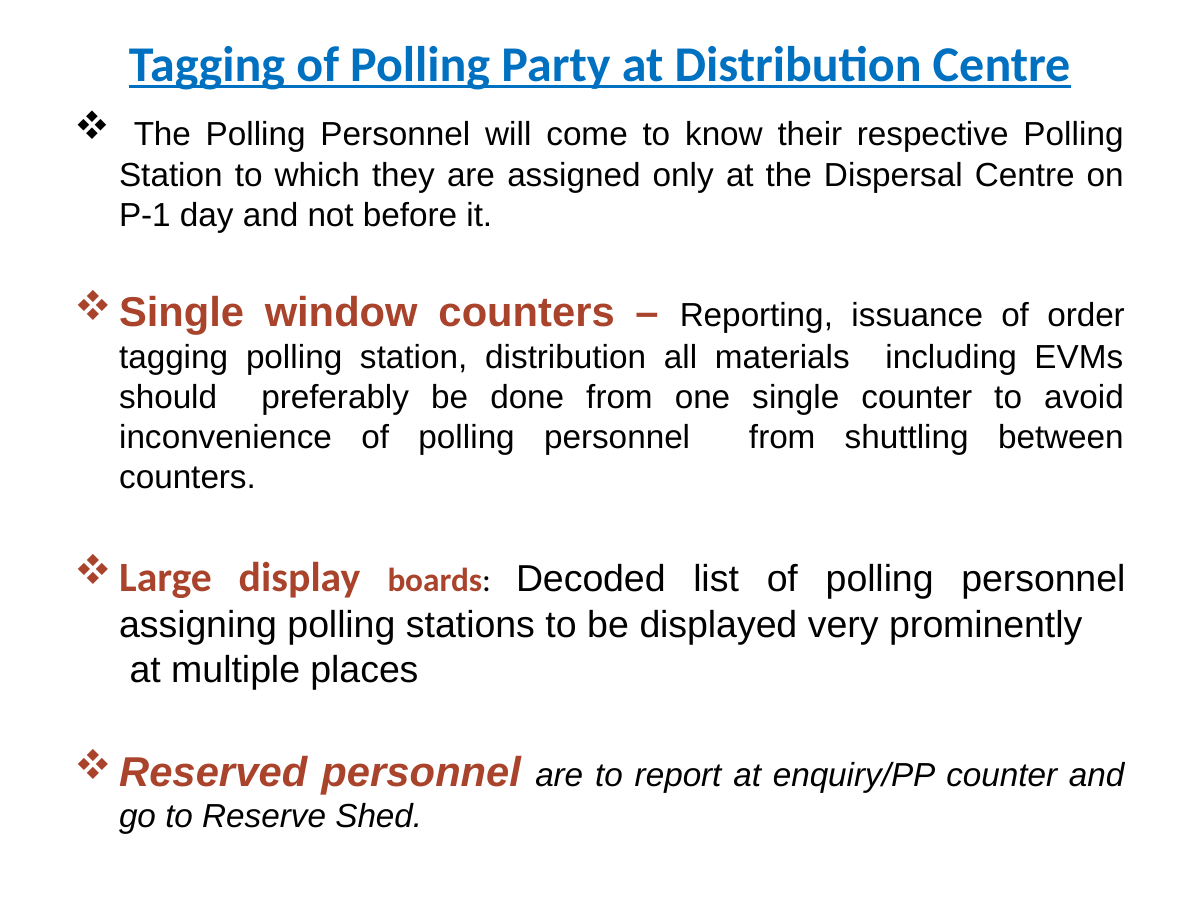

# Tagging of Polling Party at Distribution Centre
 The Polling Personnel will come to know their respective Polling Station to which they are assigned only at the Dispersal Centre on P-1 day and not before it.

Single window counters – Reporting, issuance of order tagging polling station, distribution all materials  including EVMs should  preferably be done from one single counter to avoid inconvenience of polling personnel  from shuttling between counters.

Large display boards: Decoded list of polling personnel assigning polling stations to be displayed very prominently      at multiple places

Reserved personnel are to report at enquiry/PP counter and go to Reserve Shed.